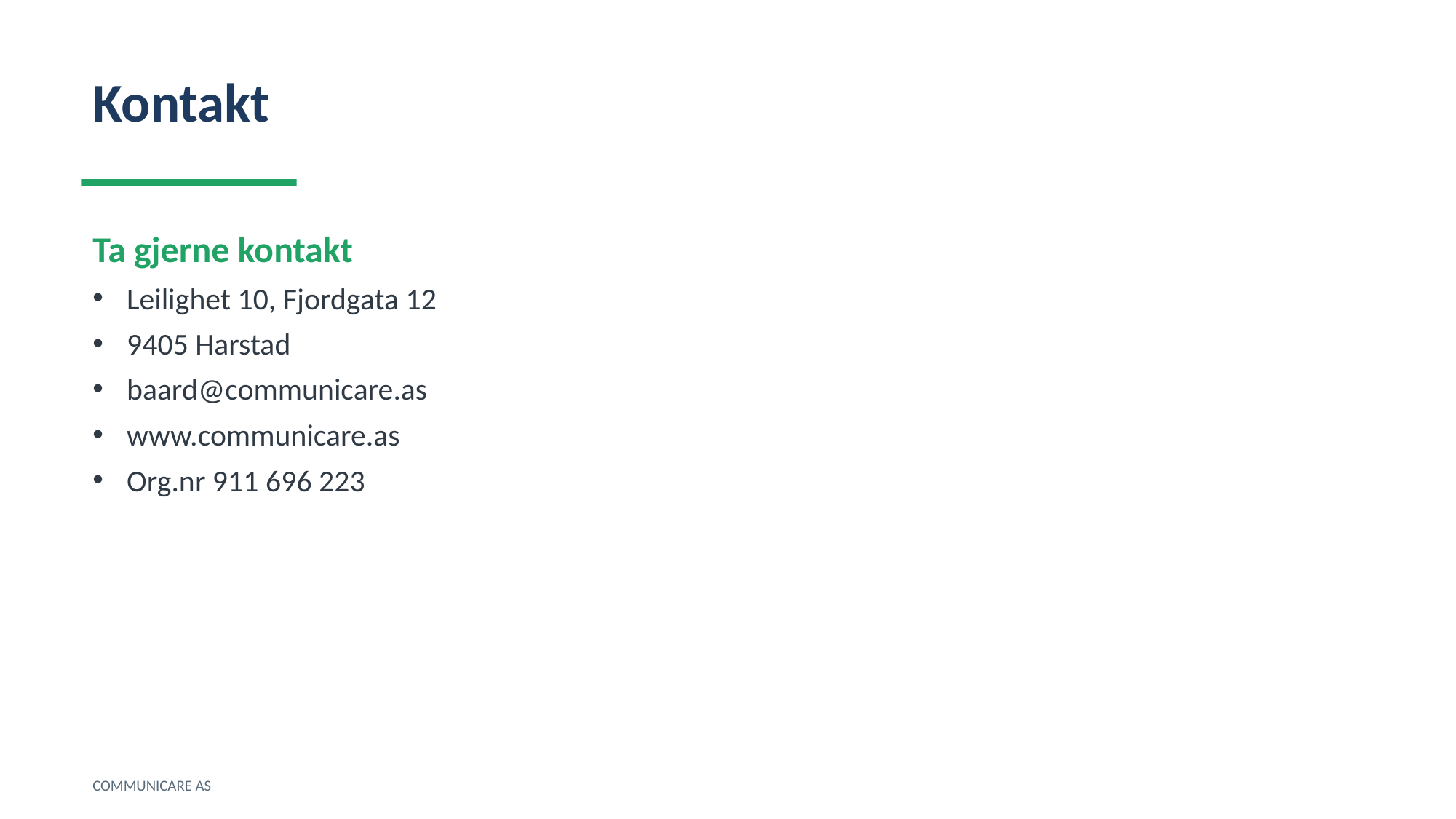

Kontakt

Ta gjerne kontakt
Leilighet 10, Fjordgata 12
9405 Harstad
baard@communicare.as
www.communicare.as
Org.nr 911 696 223
COMMUNICARE AS